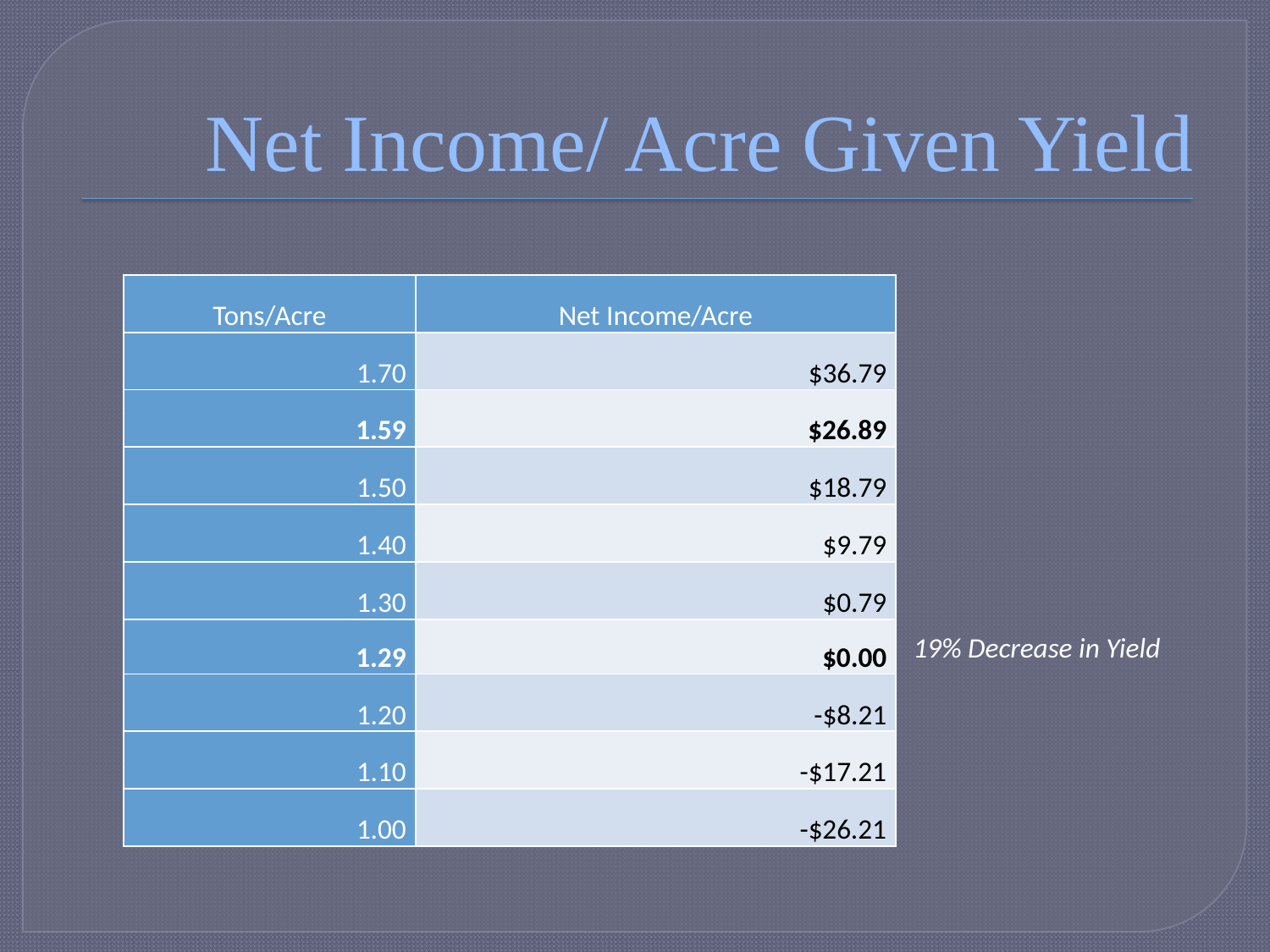

# Net Income/ Acre Given Yield
| Tons/Acre | Net Income/Acre |
| --- | --- |
| 1.70 | $36.79 |
| 1.59 | $26.89 |
| 1.50 | $18.79 |
| 1.40 | $9.79 |
| 1.30 | $0.79 |
| 1.29 | $0.00 |
| 1.20 | -$8.21 |
| 1.10 | -$17.21 |
| 1.00 | -$26.21 |
19% Decrease in Yield